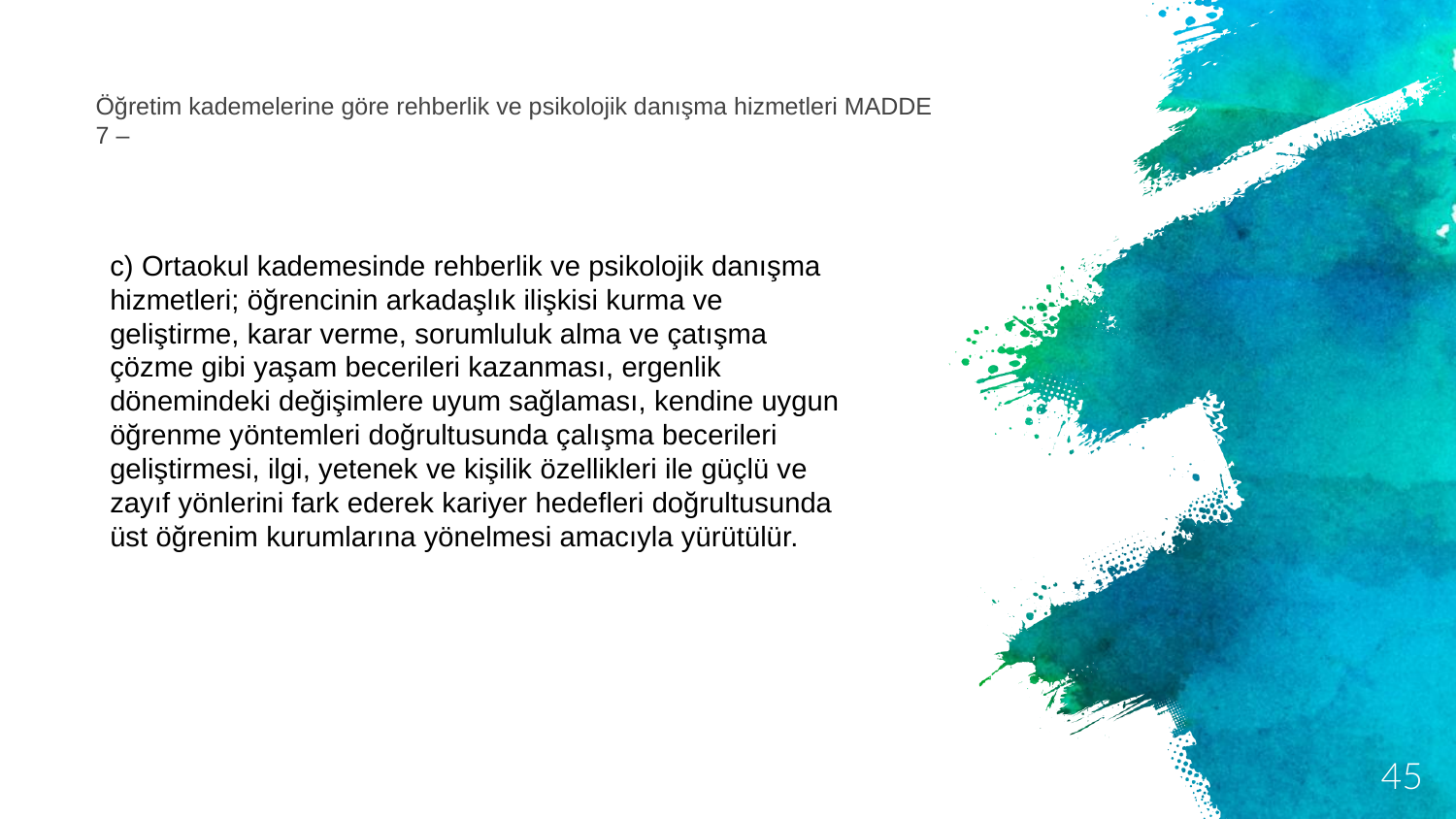

# Öğretim kademelerine göre rehberlik ve psikolojik danışma hizmetleri MADDE 7 –
c) Ortaokul kademesinde rehberlik ve psikolojik danışma hizmetleri; öğrencinin arkadaşlık ilişkisi kurma ve geliştirme, karar verme, sorumluluk alma ve çatışma çözme gibi yaşam becerileri kazanması, ergenlik dönemindeki değişimlere uyum sağlaması, kendine uygun öğrenme yöntemleri doğrultusunda çalışma becerileri geliştirmesi, ilgi, yetenek ve kişilik özellikleri ile güçlü ve zayıf yönlerini fark ederek kariyer hedefleri doğrultusunda üst öğrenim kurumlarına yönelmesi amacıyla yürütülür.
45